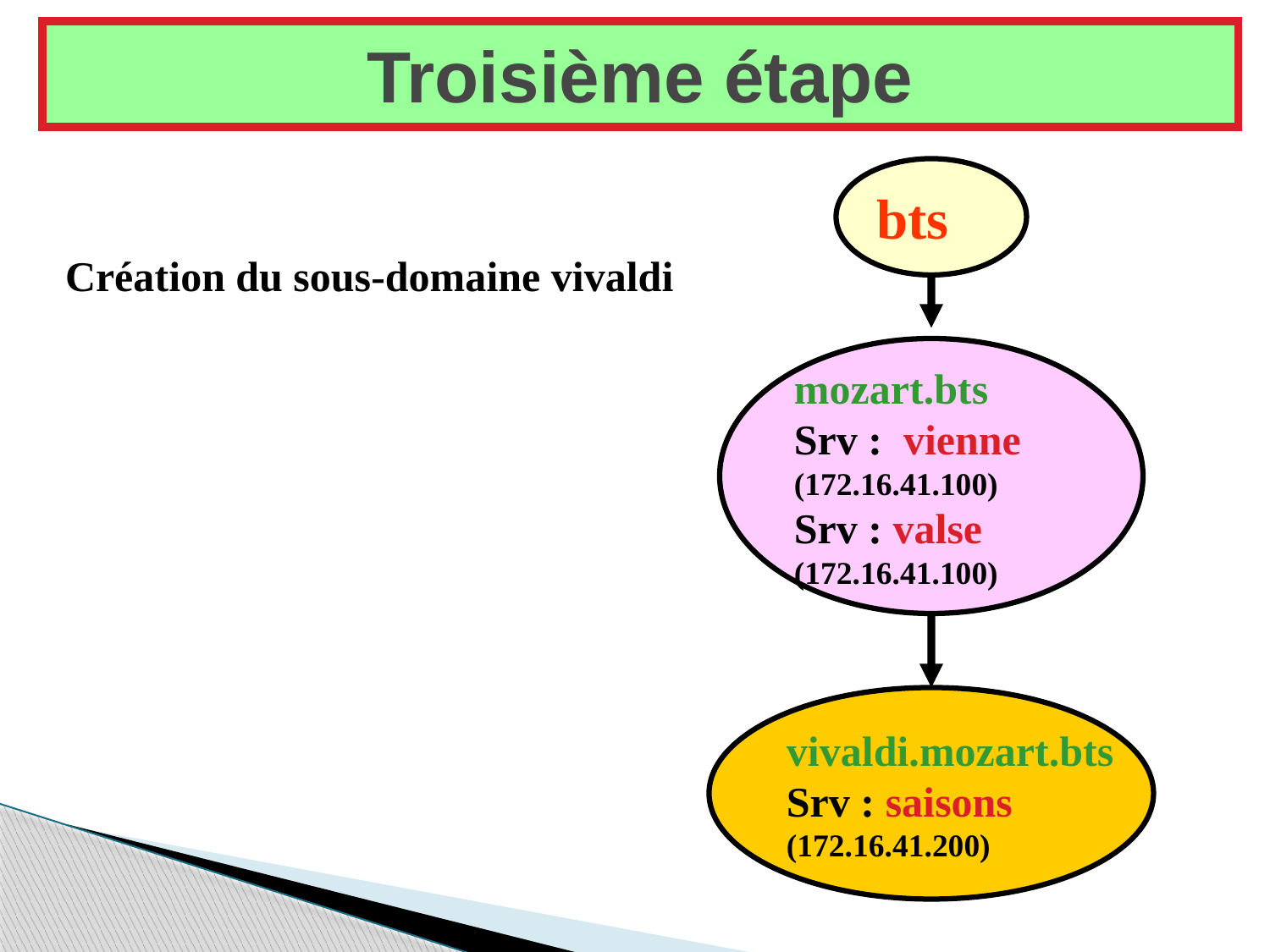

# Troisième étape
bts

mozart.bts
Srv :  vienne
(172.16.41.100)
Srv : valse
(172.16.41.100)

vivaldi.mozart.bts
Srv : saisons
(172.16.41.200)
Création du sous-domaine vivaldi